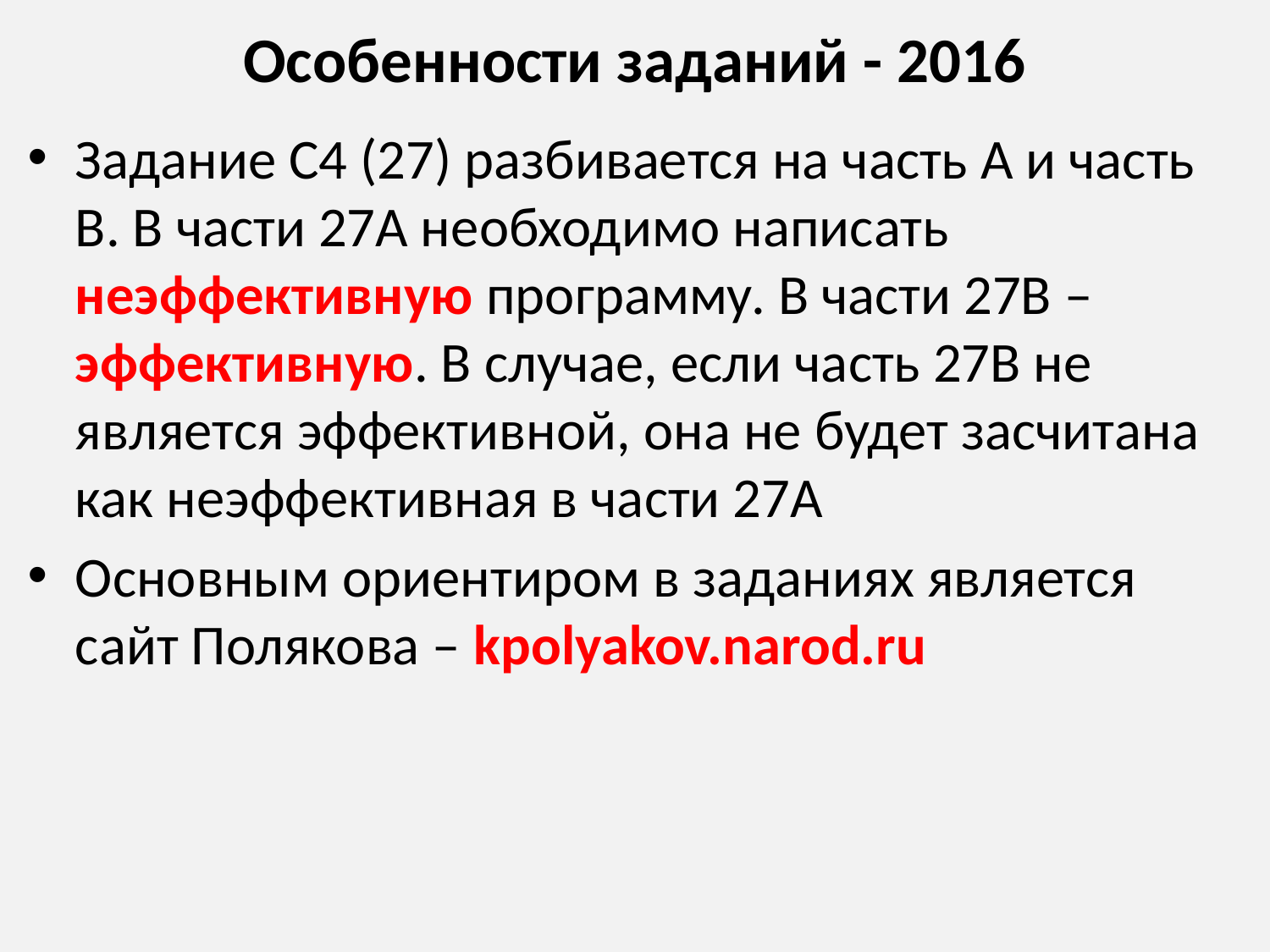

# Особенности заданий - 2016
Задание С4 (27) разбивается на часть А и часть В. В части 27А необходимо написать неэффективную программу. В части 27В – эффективную. В случае, если часть 27В не является эффективной, она не будет засчитана как неэффективная в части 27А
Основным ориентиром в заданиях является сайт Полякова – kpolyakov.narod.ru